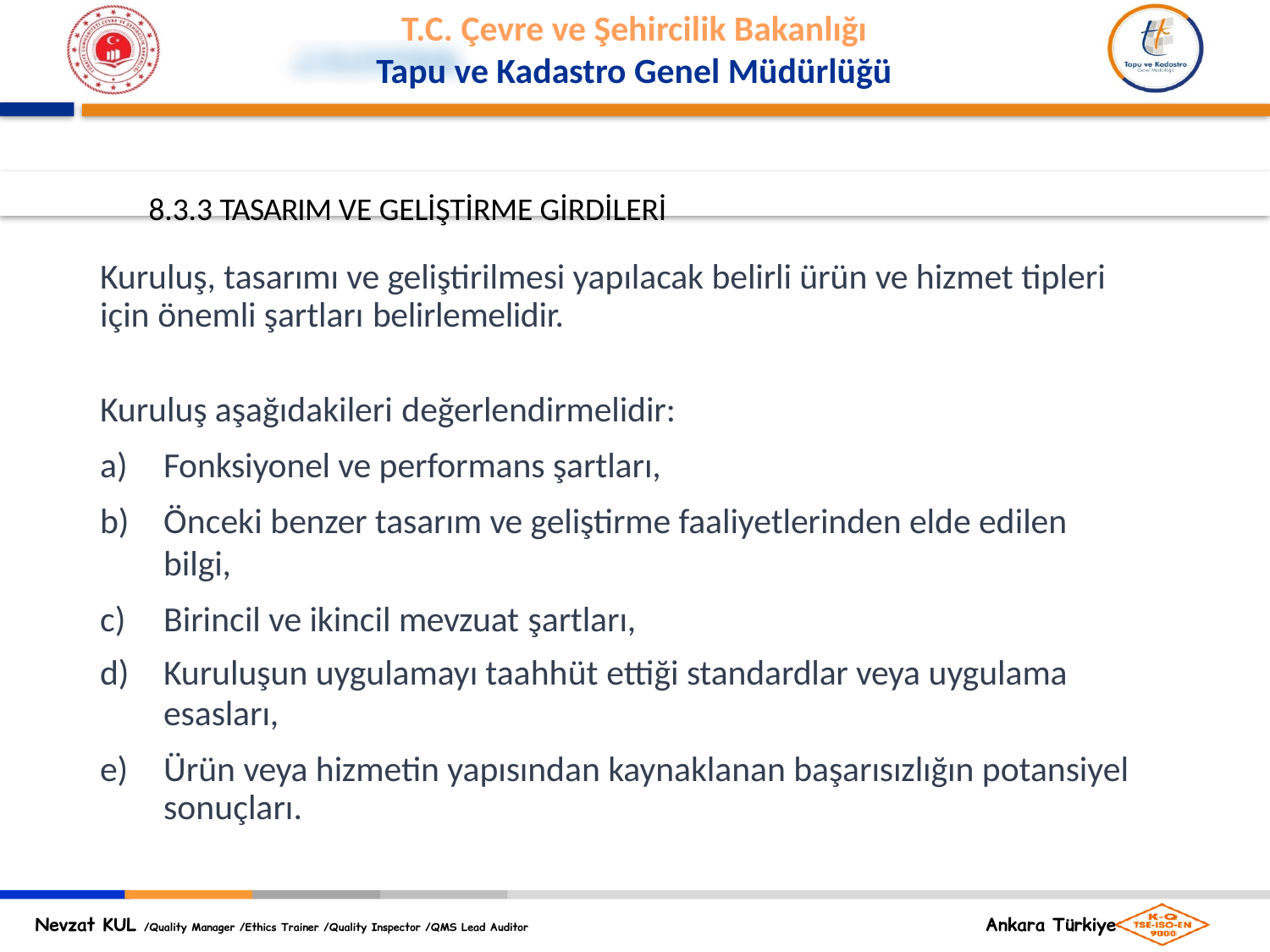

8.3.3 TASARIM VE GELİŞTİRME GİRDİLERİ
Kuruluş, tasarımı ve geliştirilmesi yapılacak belirli ürün ve hizmet tipleri  için önemli şartları belirlemelidir.

Kuruluş aşağıdakileri değerlendirmelidir:
Fonksiyonel ve performans şartları,
Önceki benzer tasarım ve geliştirme faaliyetlerinden elde edilen bilgi,
Birincil ve ikincil mevzuat şartları,
Kuruluşun uygulamayı taahhüt ettiği standardlar veya uygulama
esasları,
Ürün veya hizmetin yapısından kaynaklanan başarısızlığın potansiyel  sonuçları.